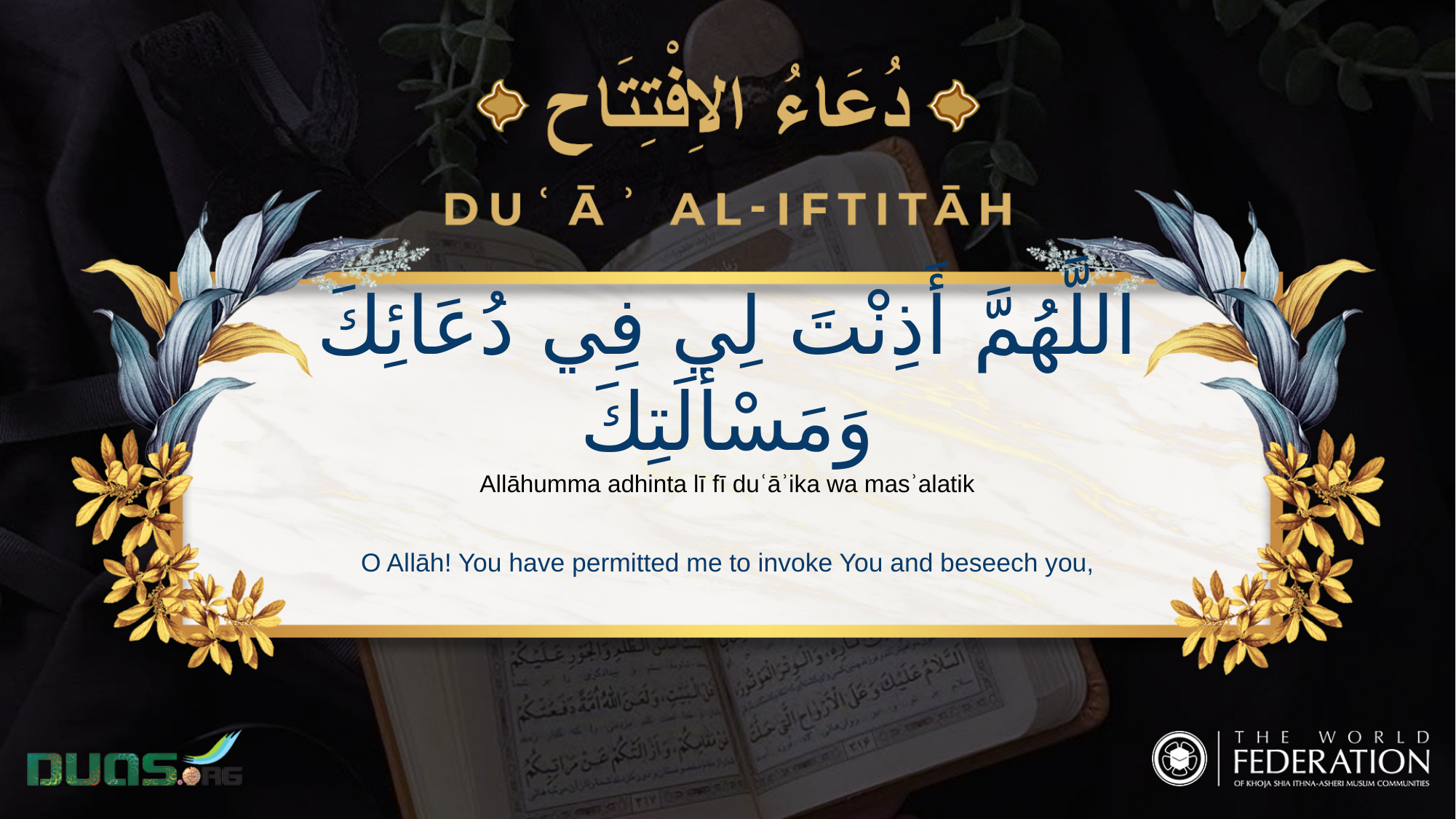

اللَّهُمَّ أَذِنْتَ لِي فِي دُعَائِكَ وَمَسْأَلَتِكَ
Allāhumma adhinta lī fī duʿāʾika wa masʾalatik
O Allāh! You have permitted me to invoke You and beseech you,